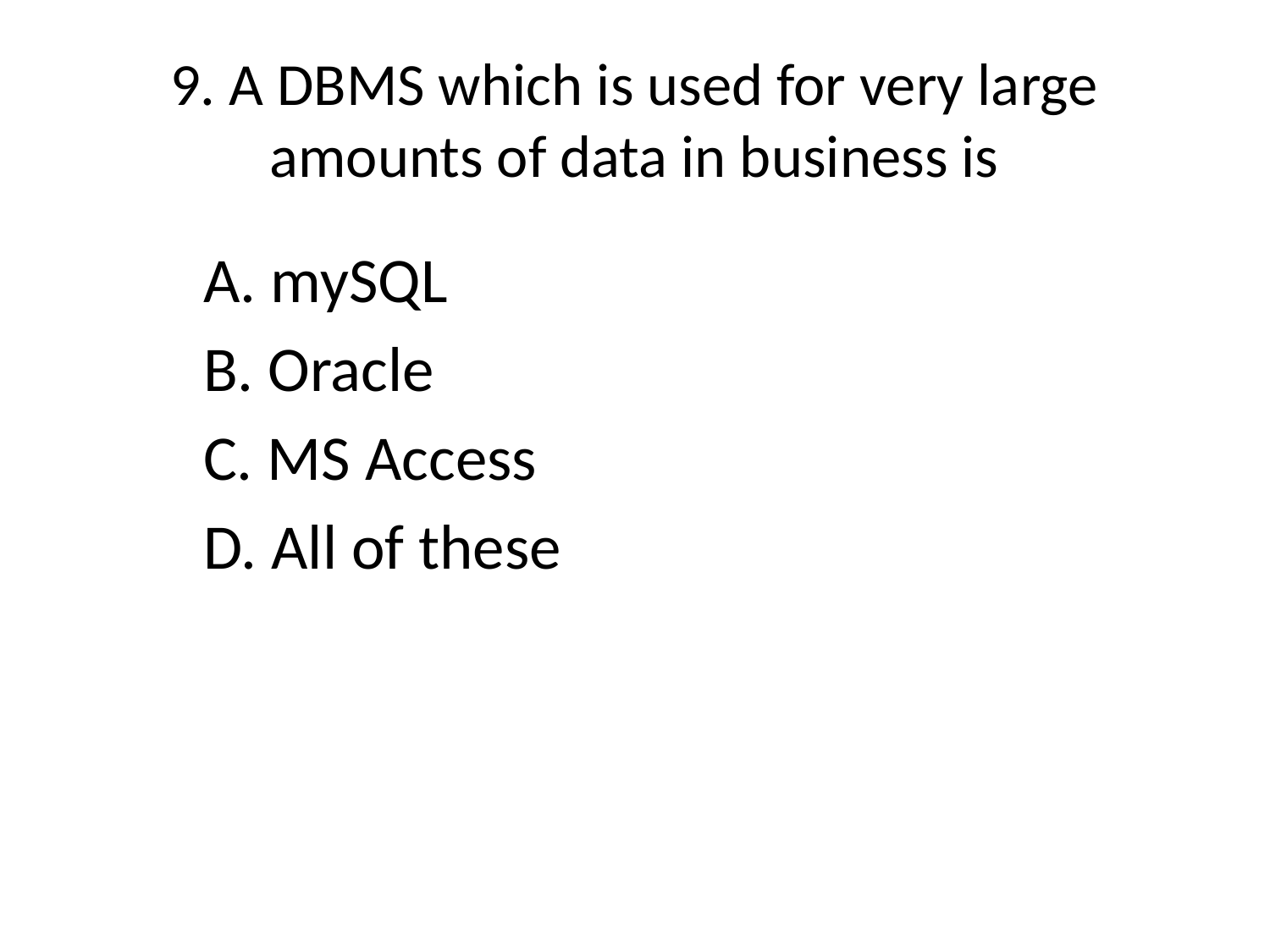

# 9. A DBMS which is used for very large amounts of data in business is
A. mySQL
B. Oracle
C. MS Access
D. All of these